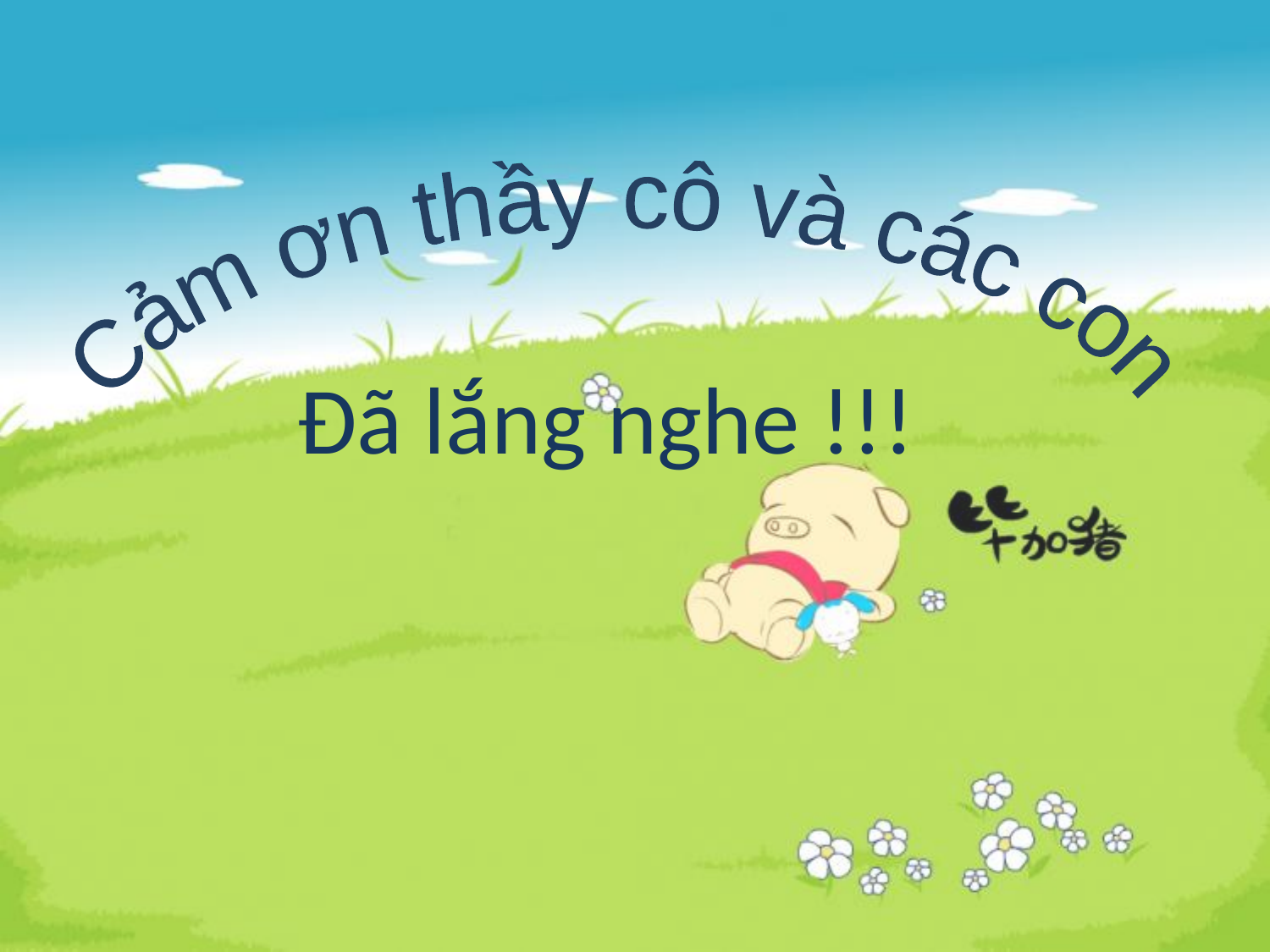

Cảm ơn thầy cô và các con
Đã lắng nghe !!!